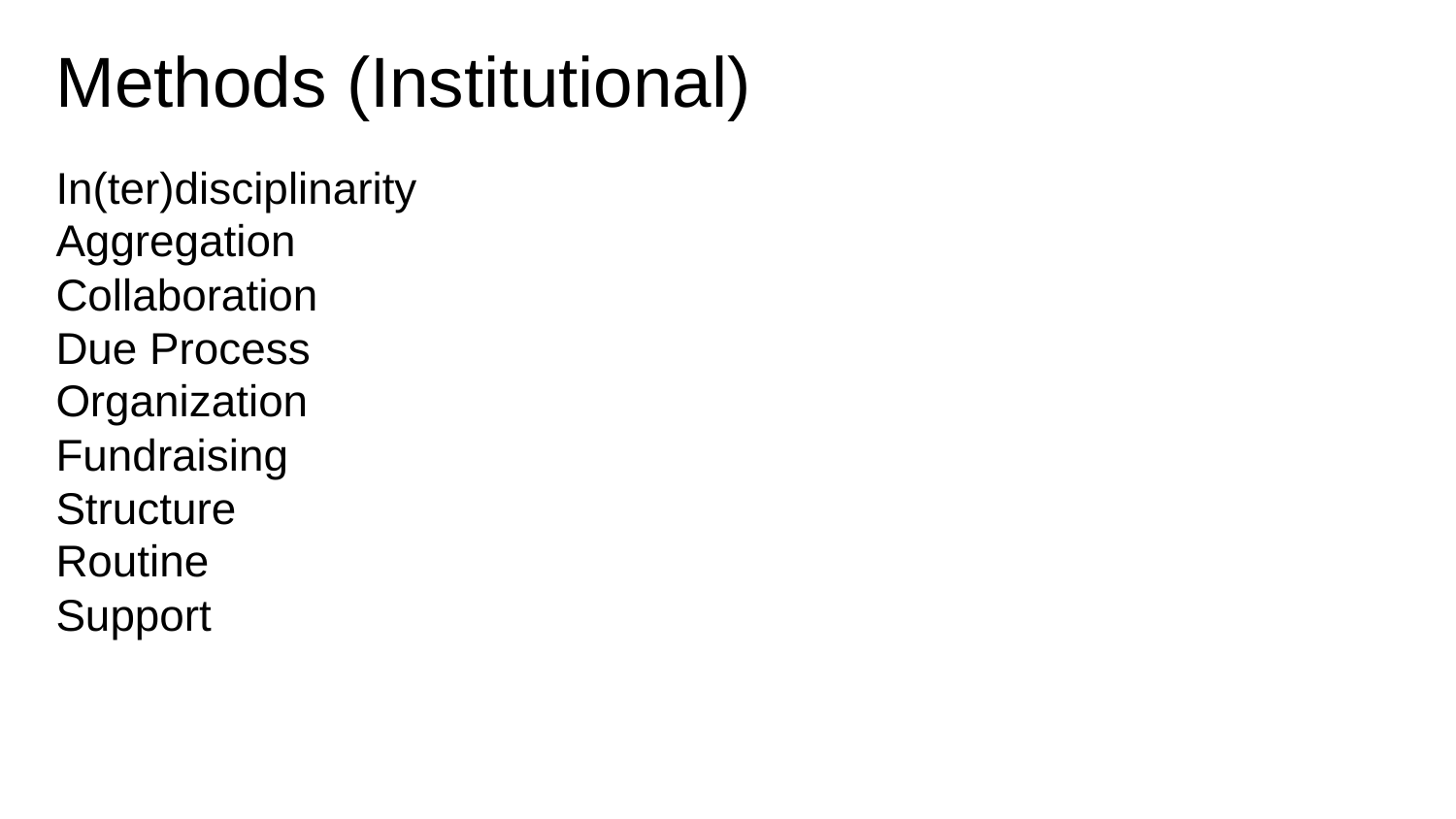

# Methods (Institutional)
In(ter)disciplinarity
Aggregation
Collaboration
Due Process
Organization
Fundraising
Structure
Routine
Support